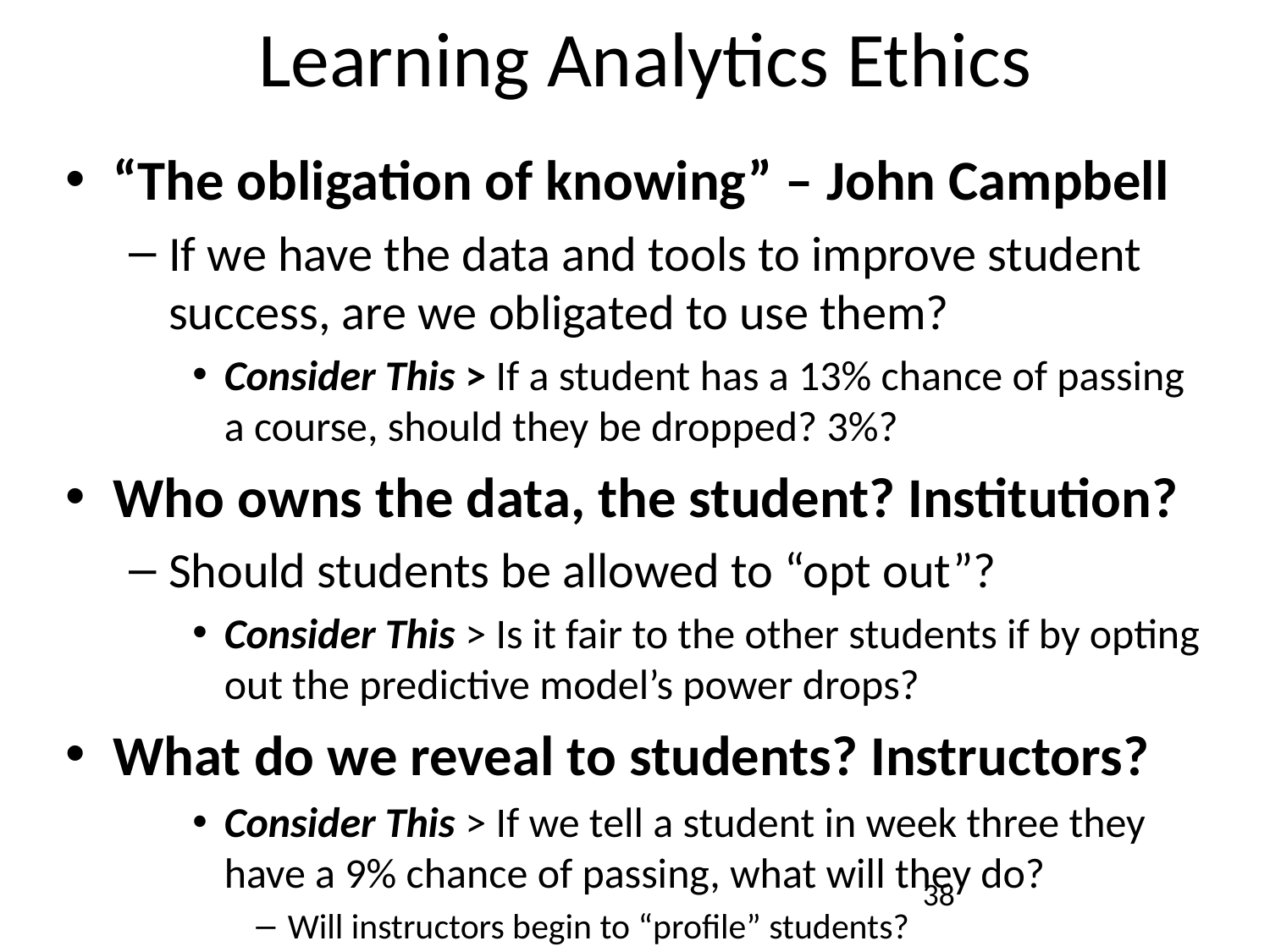

# Learning Analytics Ethics
“The obligation of knowing” – John Campbell
If we have the data and tools to improve student success, are we obligated to use them?
Consider This > If a student has a 13% chance of passing a course, should they be dropped? 3%?
Who owns the data, the student? Institution?
Should students be allowed to “opt out”?
Consider This > Is it fair to the other students if by opting out the predictive model’s power drops?
What do we reveal to students? Instructors?
Consider This > If we tell a student in week three they have a 9% chance of passing, what will they do?
Will instructors begin to “profile” students?
38